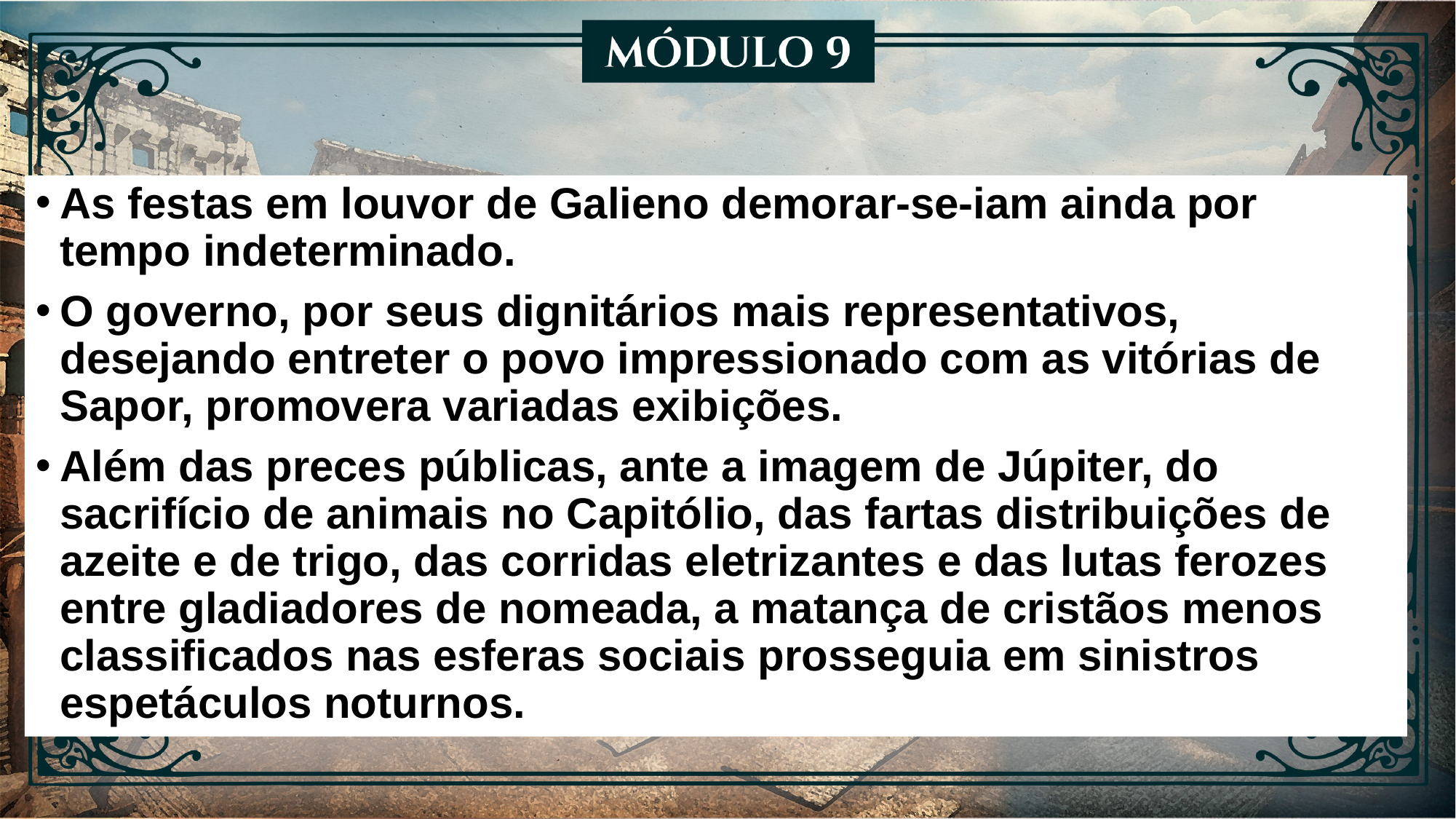

As festas em louvor de Galieno demorar-se-iam ainda por tempo indeterminado.
O governo, por seus dignitários mais representativos, desejando entreter o povo impressionado com as vitórias de Sapor, promovera variadas exibições.
Além das preces públicas, ante a imagem de Júpiter, do sacrifício de animais no Capitólio, das fartas distribuições de azeite e de trigo, das corridas eletrizantes e das lutas ferozes entre gladiadores de nomeada, a matança de cristãos menos classificados nas esferas sociais prosseguia em sinistros espetáculos noturnos.